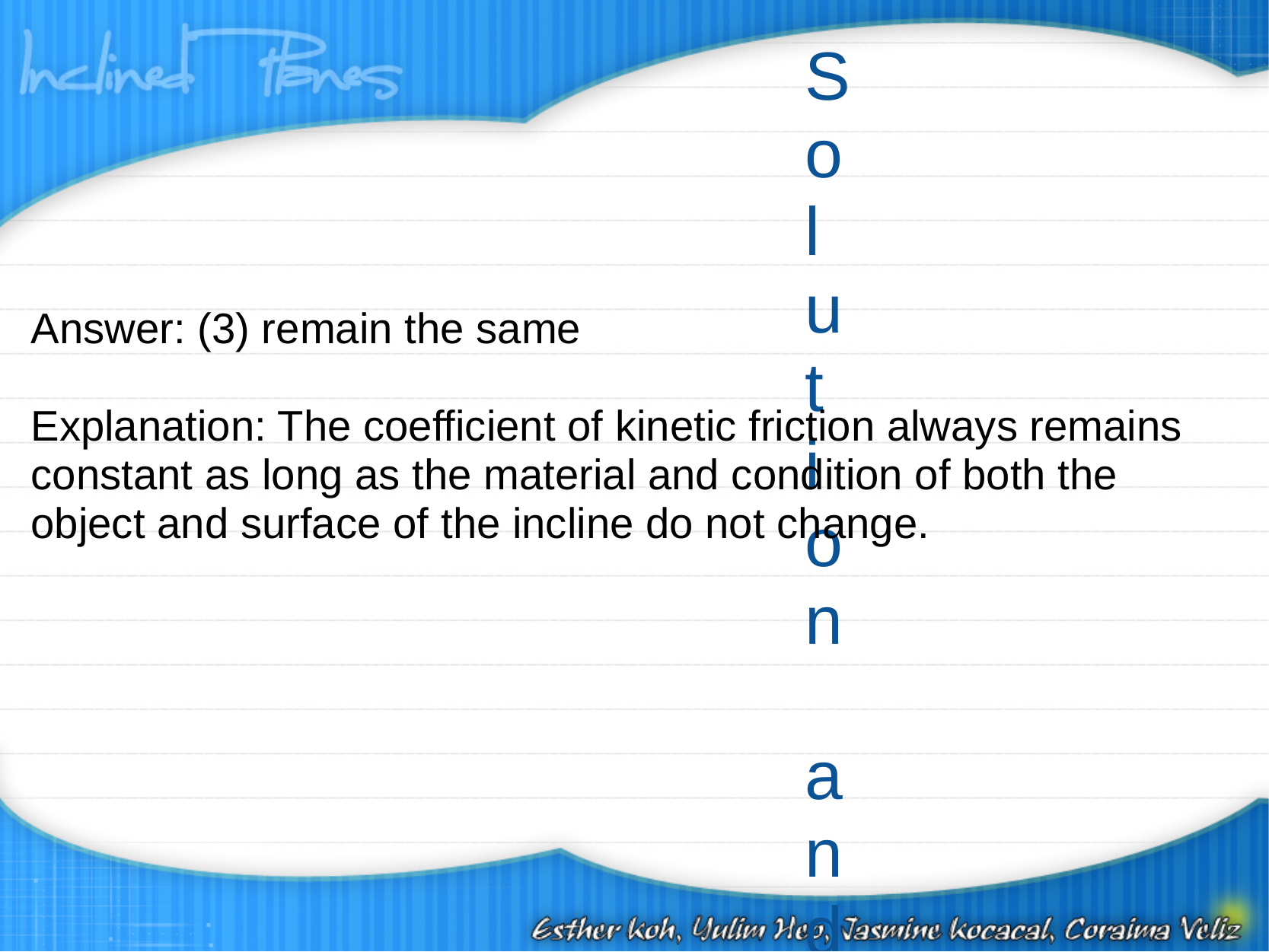

# Solution and Explanation
Answer: (3) remain the same

Explanation: The coefficient of kinetic friction always remains constant as long as the material and condition of both the object and surface of the incline do not change.